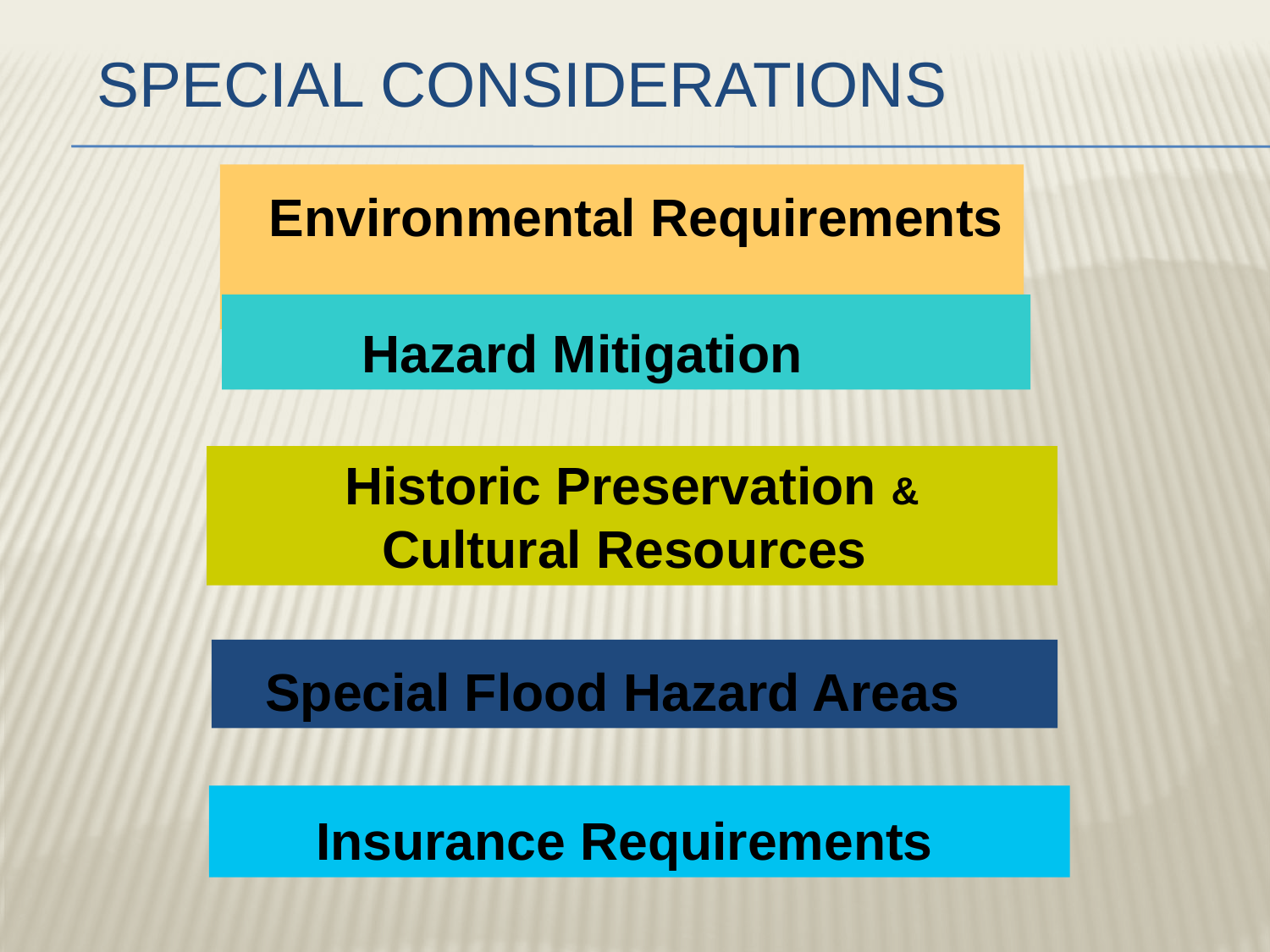

# Special Considerations
  Environmental Requirements
Hazard Mitigation
Historic Preservation &
   Cultural Resources
Special Flood Hazard Areas
Insurance Requirements